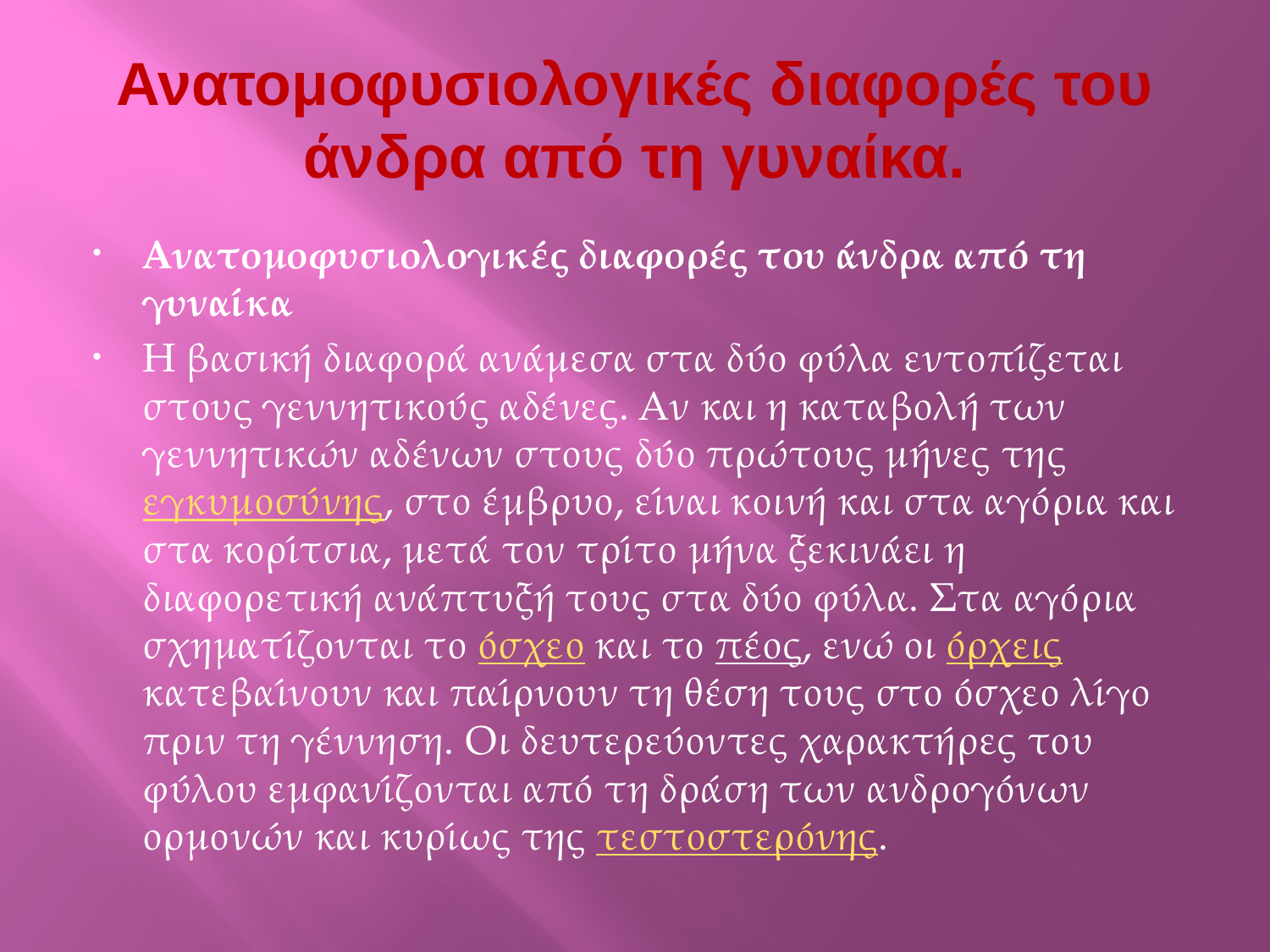

# Ανατομοφυσιολογικές διαφορές του άνδρα από τη γυναίκα.
Ανατομοφυσιολογικές διαφορές του άνδρα από τη γυναίκα
Η βασική διαφορά ανάμεσα στα δύο φύλα εντοπίζεται στους γεννητικούς αδένες. Αν και η καταβολή των γεννητικών αδένων στους δύο πρώτους μήνες της εγκυμοσύνης, στο έμβρυο, είναι κοινή και στα αγόρια και στα κορίτσια, μετά τον τρίτο μήνα ξεκινάει η διαφορετική ανάπτυξή τους στα δύο φύλα. Στα αγόρια σχηματίζονται το όσχεο και το πέος, ενώ οι όρχεις κατεβαίνουν και παίρνουν τη θέση τους στο όσχεο λίγο πριν τη γέννηση. Οι δευτερεύοντες χαρακτήρες του φύλου εμφανίζονται από τη δράση των ανδρογόνων ορμονών και κυρίως της τεστοστερόνης.